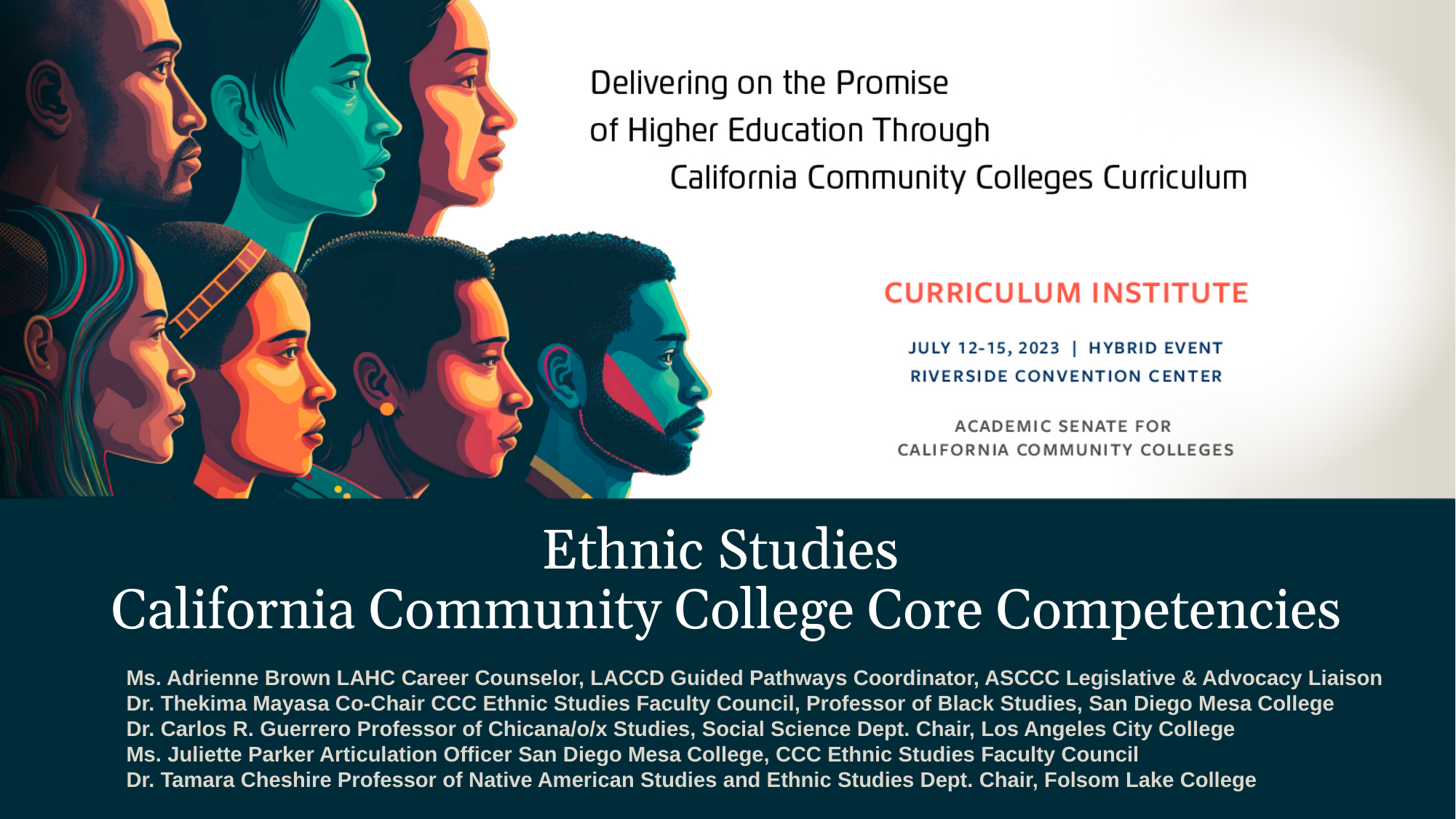

# Ethnic Studies California Community College Core Competencies
Ms. Adrienne Brown LAHC Career Counselor, LACCD Guided Pathways Coordinator, ASCCC Legislative & Advocacy Liaison
Dr. Thekima Mayasa Co-Chair CCC Ethnic Studies Faculty Council, Professor of Black Studies, San Diego Mesa College
Dr. Carlos R. Guerrero Professor of Chicana/o/x Studies, Social Science Dept. Chair, Los Angeles City College
Ms. Juliette Parker Articulation Officer San Diego Mesa College, CCC Ethnic Studies Faculty Council
Dr. Tamara Cheshire Professor of Native American Studies and Ethnic Studies Dept. Chair, Folsom Lake College